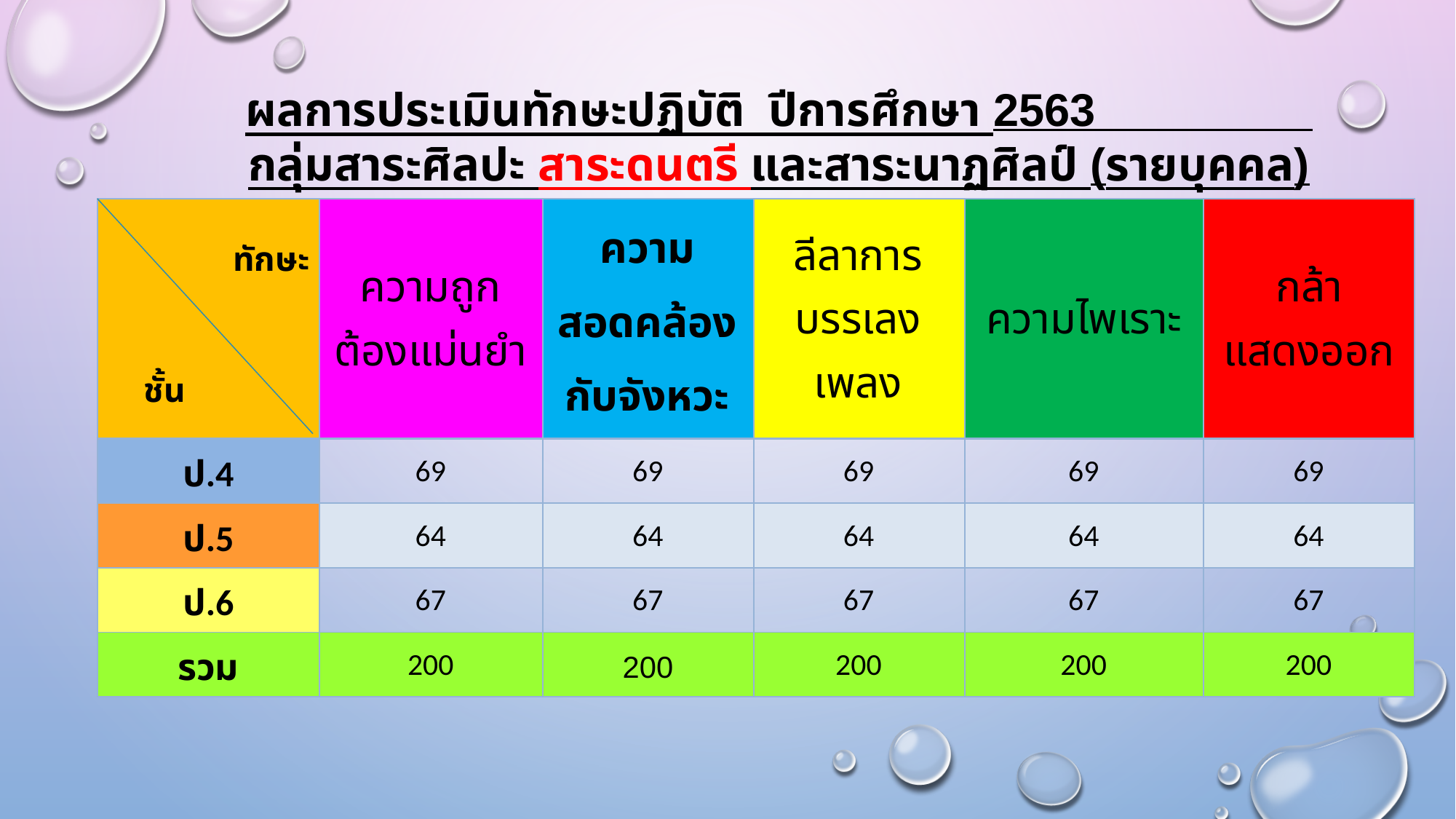

ผลการประเมินทักษะปฏิบัติ  ปีการศึกษา 2563                  กลุ่มสาระศิลปะ สาระดนตรี และสาระนาฏศิลป์ (รายบุคคล)
| ทักษะ     ชั้น | ความถูกต้องแม่นยำ | ความสอดคล้องกับจังหวะ | ลีลาการบรรเลงเพลง | ความไพเราะ | กล้าแสดงออก |
| --- | --- | --- | --- | --- | --- |
| ป.4 | 69 | 69 | 69 | 69 | 69 |
| ป.5 | 64 | 64 | 64 | 64 | 64 |
| ป.6 | 67 | 67 | 67 | 67 | 67 |
| รวม | 200 | 200 | 200 | 200 | 200 |